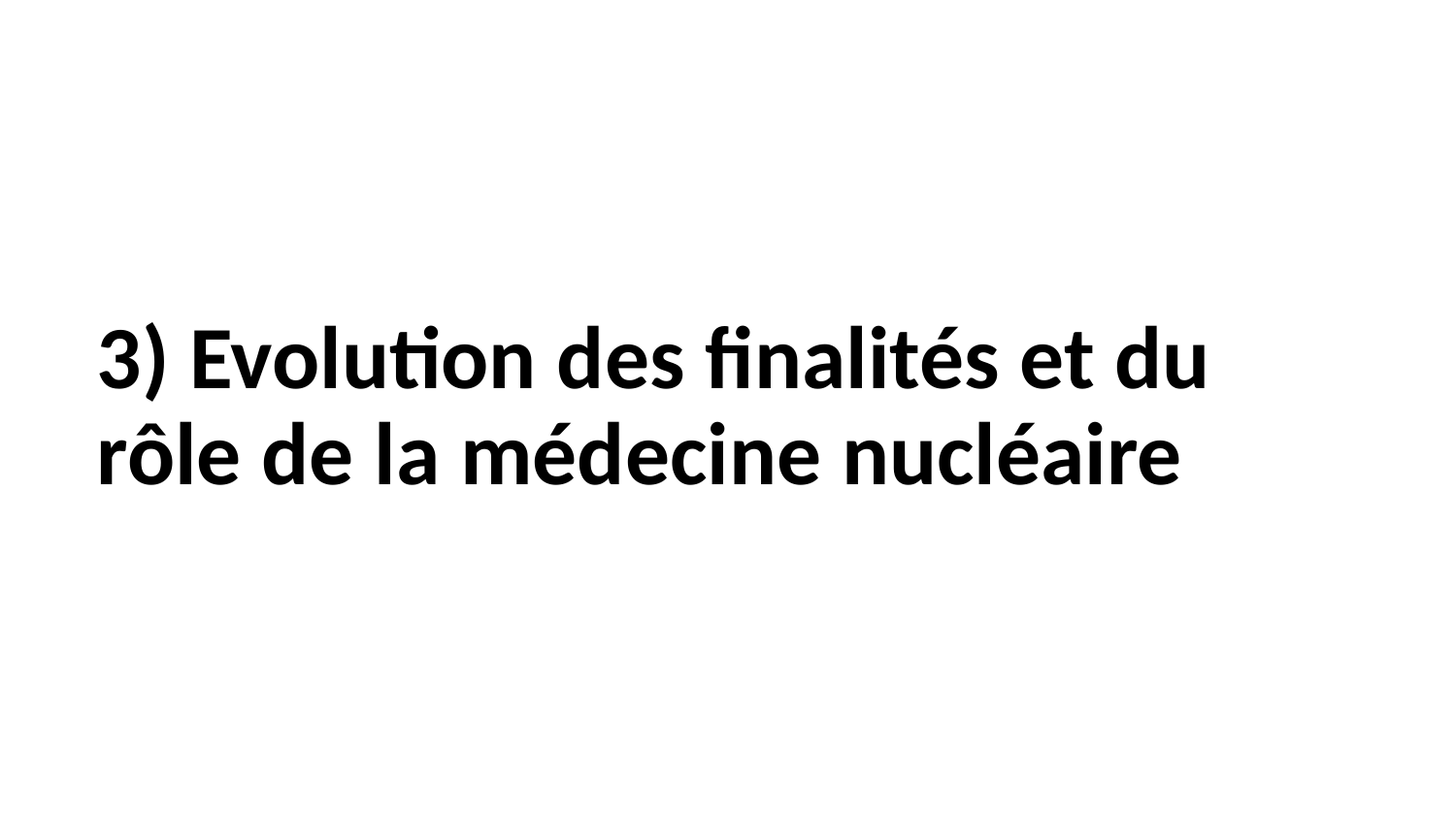

# 3) Evolution des finalités et du rôle de la médecine nucléaire